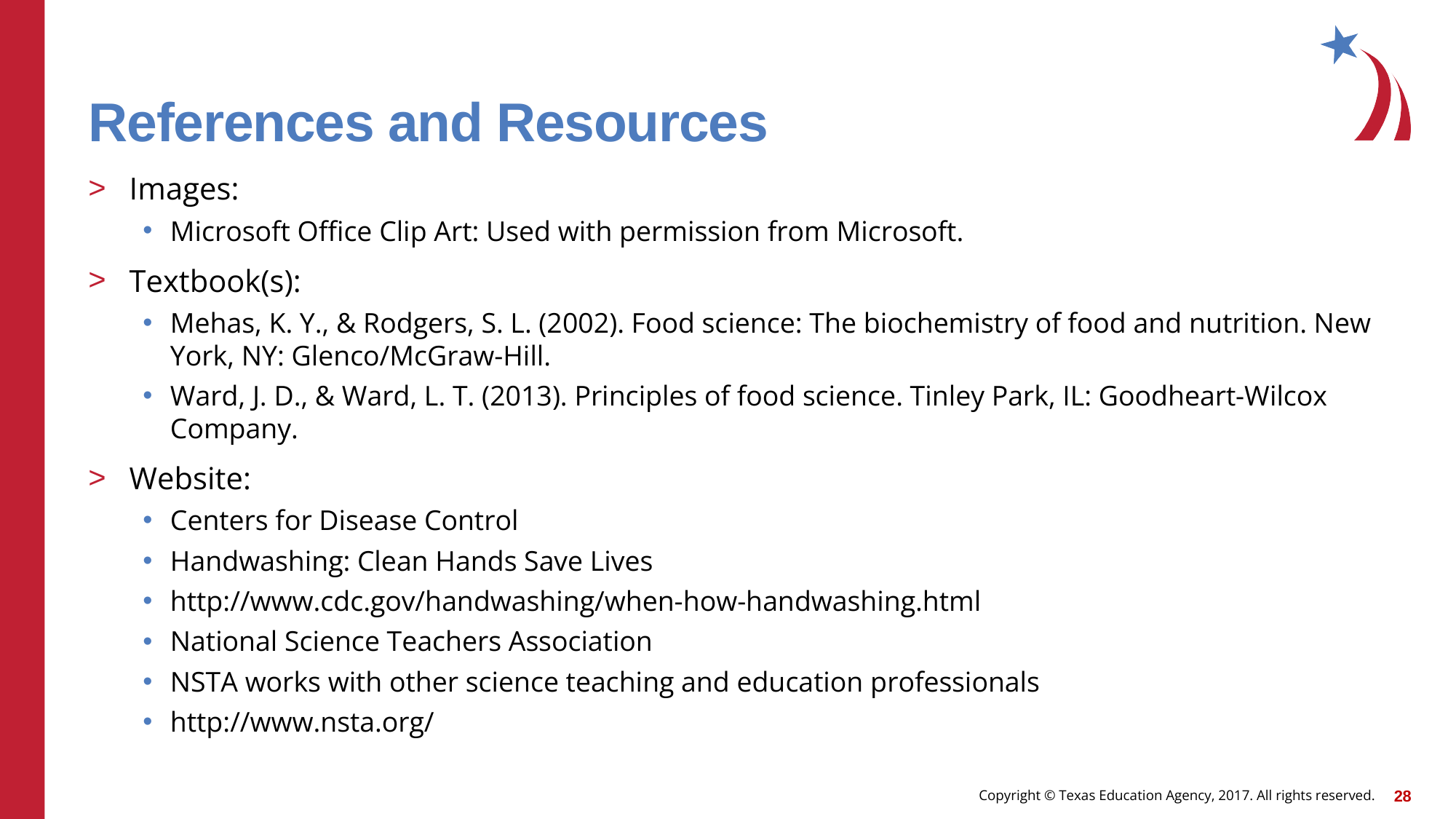

# References and Resources
Images:
Microsoft Office Clip Art: Used with permission from Microsoft.
Textbook(s):
Mehas, K. Y., & Rodgers, S. L. (2002). Food science: The biochemistry of food and nutrition. New York, NY: Glenco/McGraw-Hill.
Ward, J. D., & Ward, L. T. (2013). Principles of food science. Tinley Park, IL: Goodheart-Wilcox Company.
Website:
Centers for Disease Control
Handwashing: Clean Hands Save Lives
http://www.cdc.gov/handwashing/when-how-handwashing.html
National Science Teachers Association
NSTA works with other science teaching and education professionals
http://www.nsta.org/